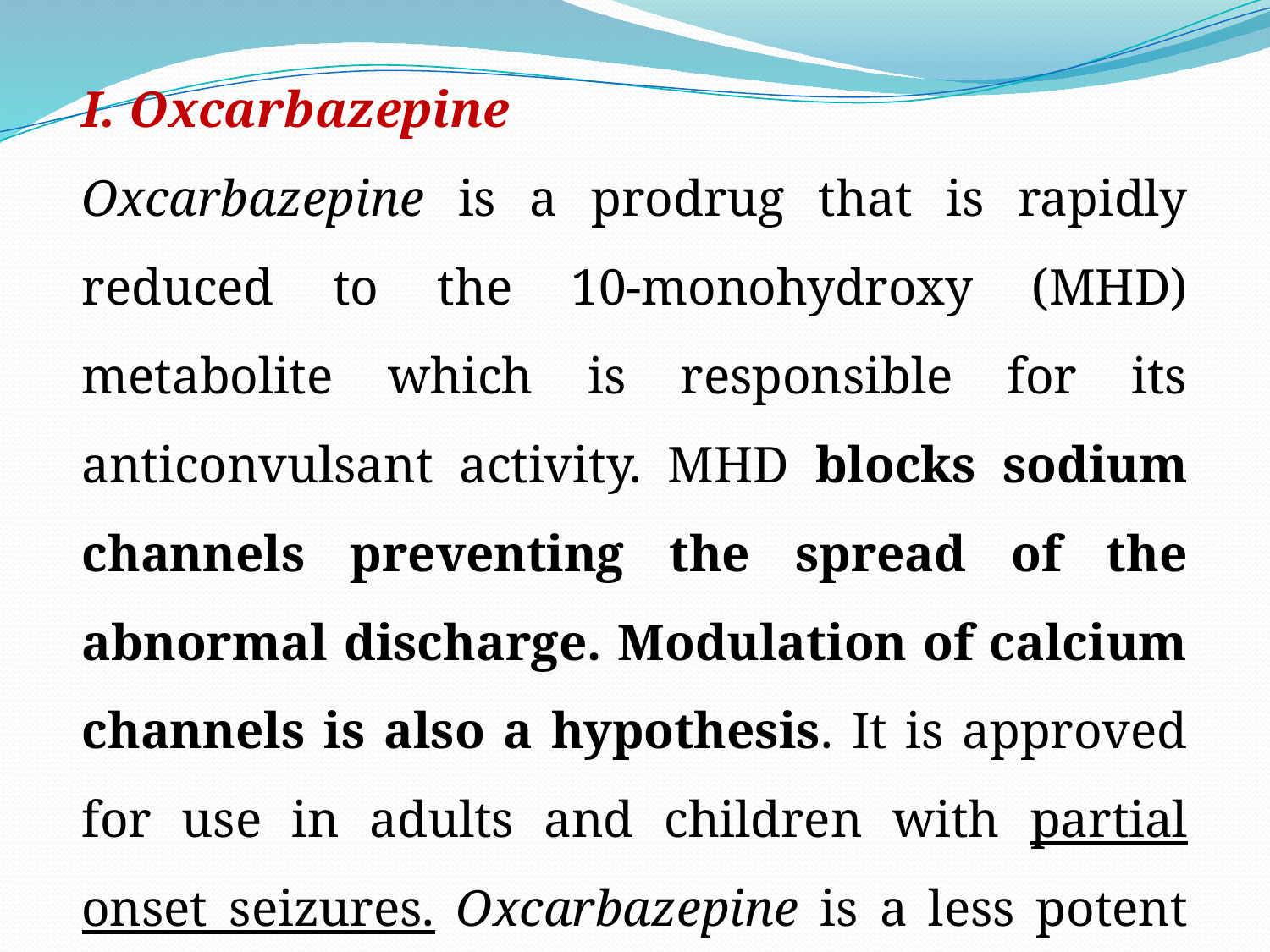

I. Oxcarbazepine
Oxcarbazepine is a prodrug that is rapidly reduced to the 10-monohydroxy (MHD) metabolite which is responsible for its anticonvulsant activity. MHD blocks sodium channels preventing the spread of the abnormal discharge. Modulation of calcium channels is also a hypothesis. It is approved for use in adults and children with partial onset seizures. Oxcarbazepine is a less potent enz. Inducer than carbamazepine.